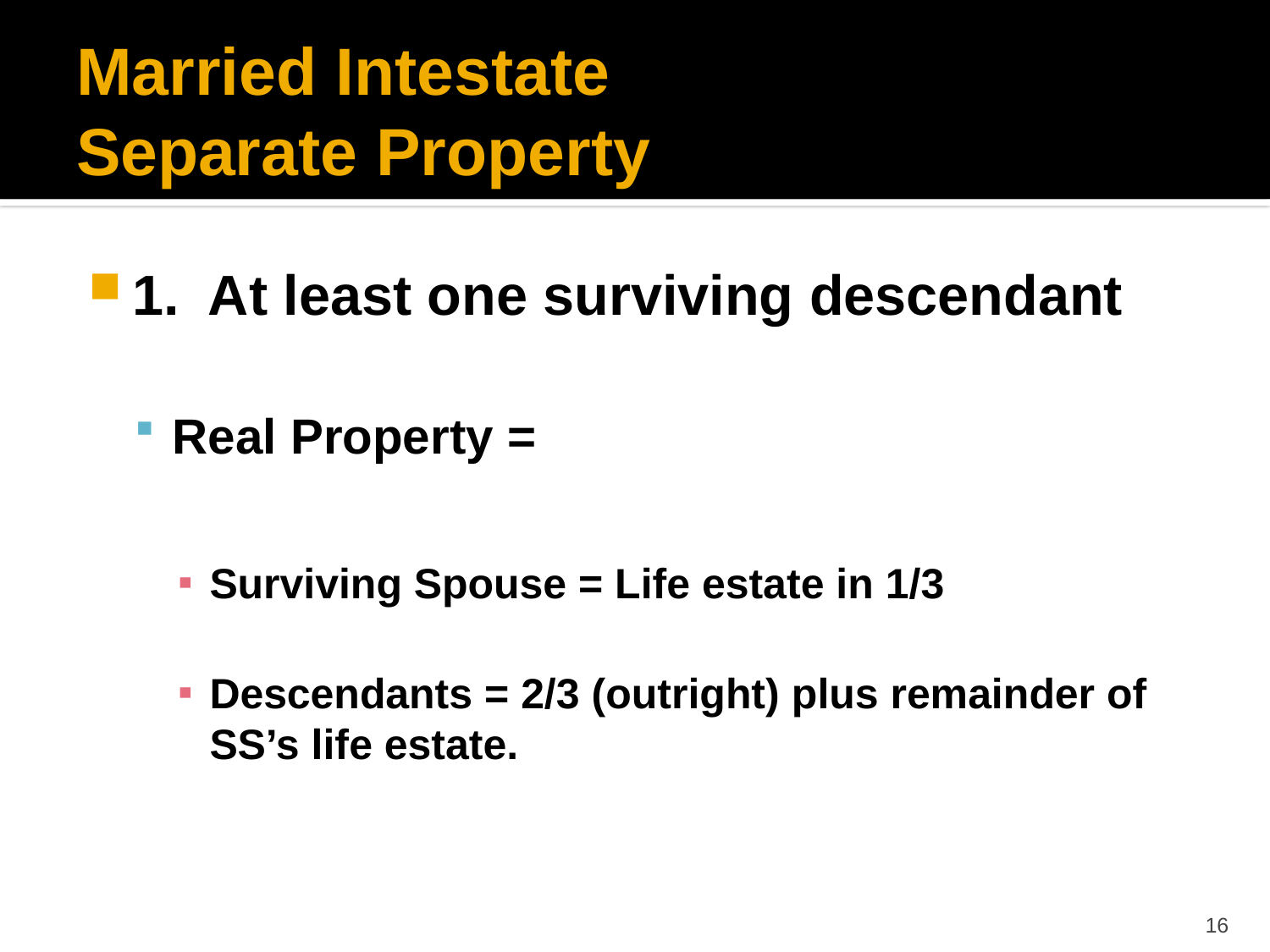

# Married Intestate Separate Property
1.  At least one surviving descendant

Real Property =

Surviving Spouse = Life estate in 1/3
Descendants = 2/3 (outright) plus remainder of SS’s life estate.
16